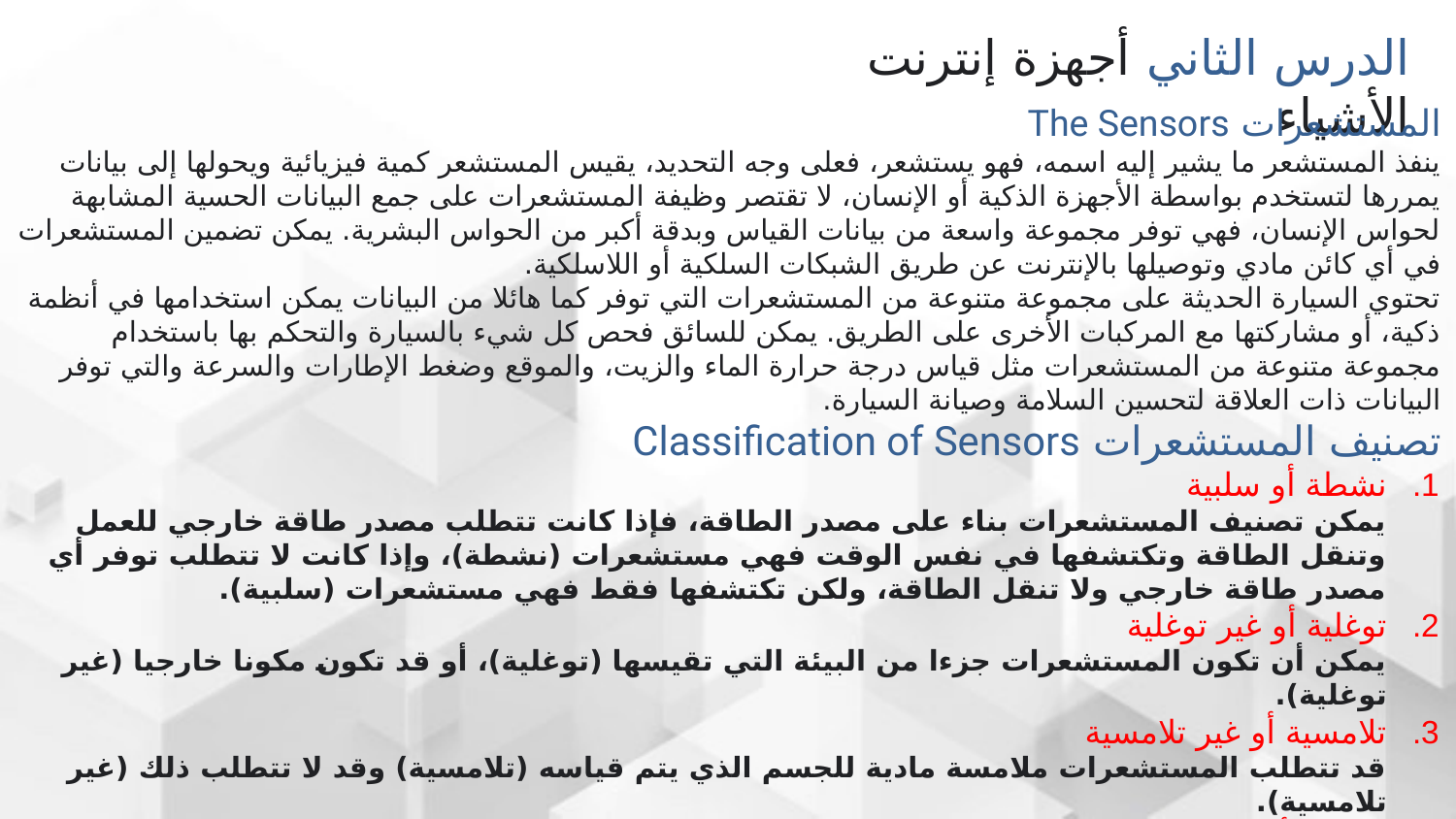

الدرس الثاني أجهزة إنترنت الأشياء
المستشعرات The Sensors
ينفذ المستشعر ما يشير إليه اسمه، فهو يستشعر، فعلى وجه التحديد، يقيس المستشعر كمية فيزيائية ويحولها إلى بيانات يمررها لتستخدم بواسطة الأجهزة الذكية أو الإنسان، لا تقتصر وظيفة المستشعرات على جمع البيانات الحسية المشابهة لحواس الإنسان، فهي توفر مجموعة واسعة من بيانات القياس وبدقة أكبر من الحواس البشرية. يمكن تضمين المستشعرات في أي كائن مادي وتوصيلها بالإنترنت عن طريق الشبكات السلكية أو اللاسلكية.
تحتوي السيارة الحديثة على مجموعة متنوعة من المستشعرات التي توفر كما هائلا من البيانات يمكن استخدامها في أنظمة ذكية، أو مشاركتها مع المركبات الأخرى على الطريق. يمكن للسائق فحص كل شيء بالسيارة والتحكم بها باستخدام مجموعة متنوعة من المستشعرات مثل قياس درجة حرارة الماء والزيت، والموقع وضغط الإطارات والسرعة والتي توفر البيانات ذات العلاقة لتحسين السلامة وصيانة السيارة.
تصنيف المستشعرات Classification of Sensors
نشطة أو سلبية
يمكن تصنيف المستشعرات بناء على مصدر الطاقة، فإذا كانت تتطلب مصدر طاقة خارجي للعمل وتنقل الطاقة وتكتشفها في نفس الوقت فهي مستشعرات (نشطة)، وإذا كانت لا تتطلب توفر أي مصدر طاقة خارجي ولا تنقل الطاقة، ولكن تكتشفها فقط فهي مستشعرات (سلبية).
توغلية أو غير توغلية
يمكن أن تكون المستشعرات جزءا من البيئة التي تقيسها (توغلية)، أو قد تكون مكونا خارجيا (غير توغلية).
تلامسية أو غير تلامسية
قد تتطلب المستشعرات ملامسة مادية للجسم الذي يتم قياسه (تلامسية) وقد لا تتطلب ذلك (غير تلامسية).
مطلقة أو نسبية
يمكن للمستشعرات جمع البيانات وفق مقياس مطلق، أو نسبة إلى قيمة مرجعية.
مجال التطبيق
يمكن تصنيف المستشعرات وفقا للتطبيق المحدد الذي تستخدم به.